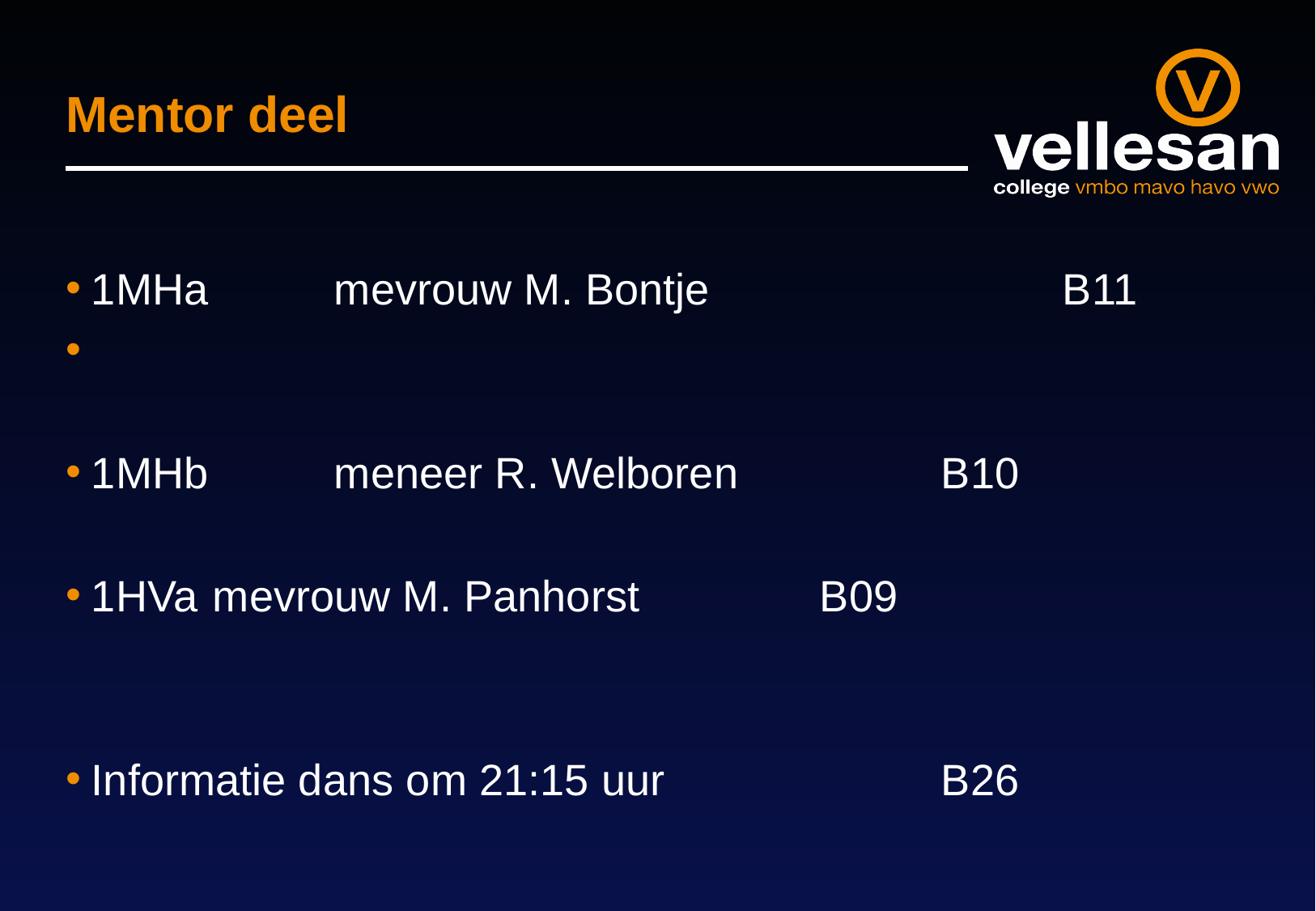

# Mentor deel
1MHa 	mevrouw M. Bontje			B11

1MHb 	meneer R. Welboren		B10

1HVa	mevrouw M. Panhorst		B09

Informatie dans om 21:15 uur 			B26